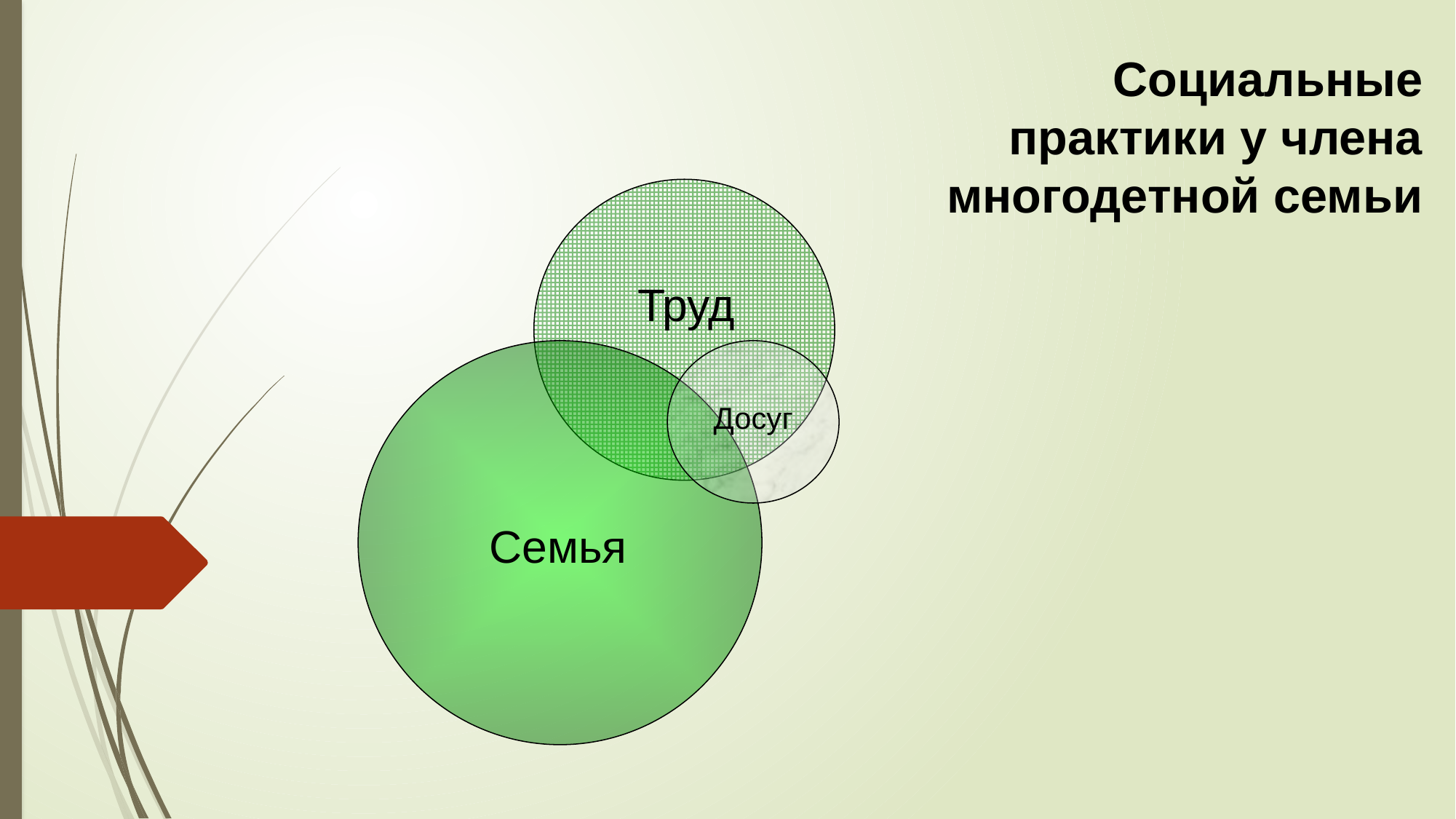

Социальные практики у члена многодетной семьи

Труд

Досуг
Семья